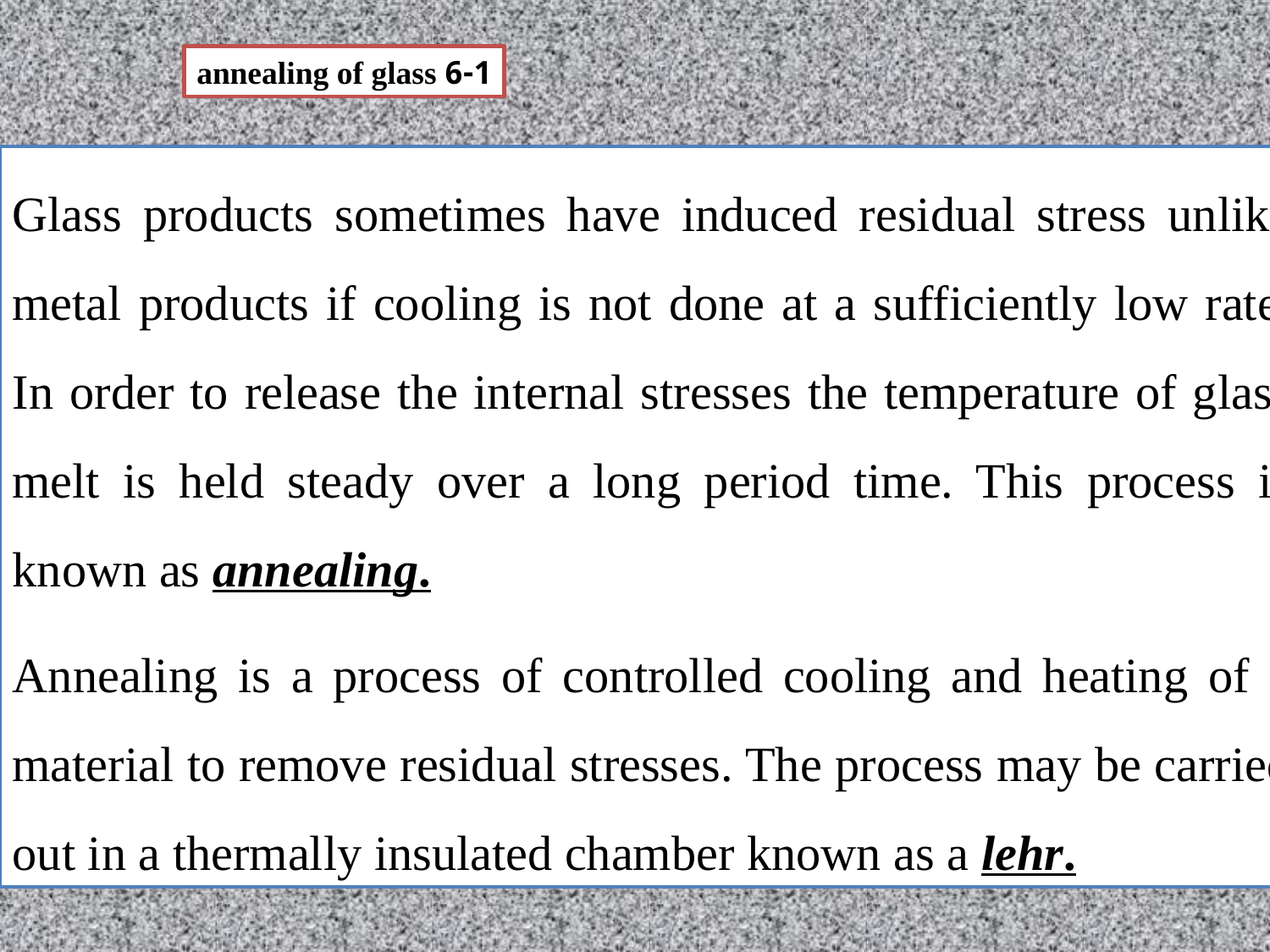

6-1 annealing of glass
Glass products sometimes have induced residual stress unlike metal products if cooling is not done at a sufficiently low rate. In order to release the internal stresses the temperature of glass melt is held steady over a long period time. This process is known as annealing.
Annealing is a process of controlled cooling and heating of a material to remove residual stresses. The process may be carried out in a thermally insulated chamber known as a lehr.